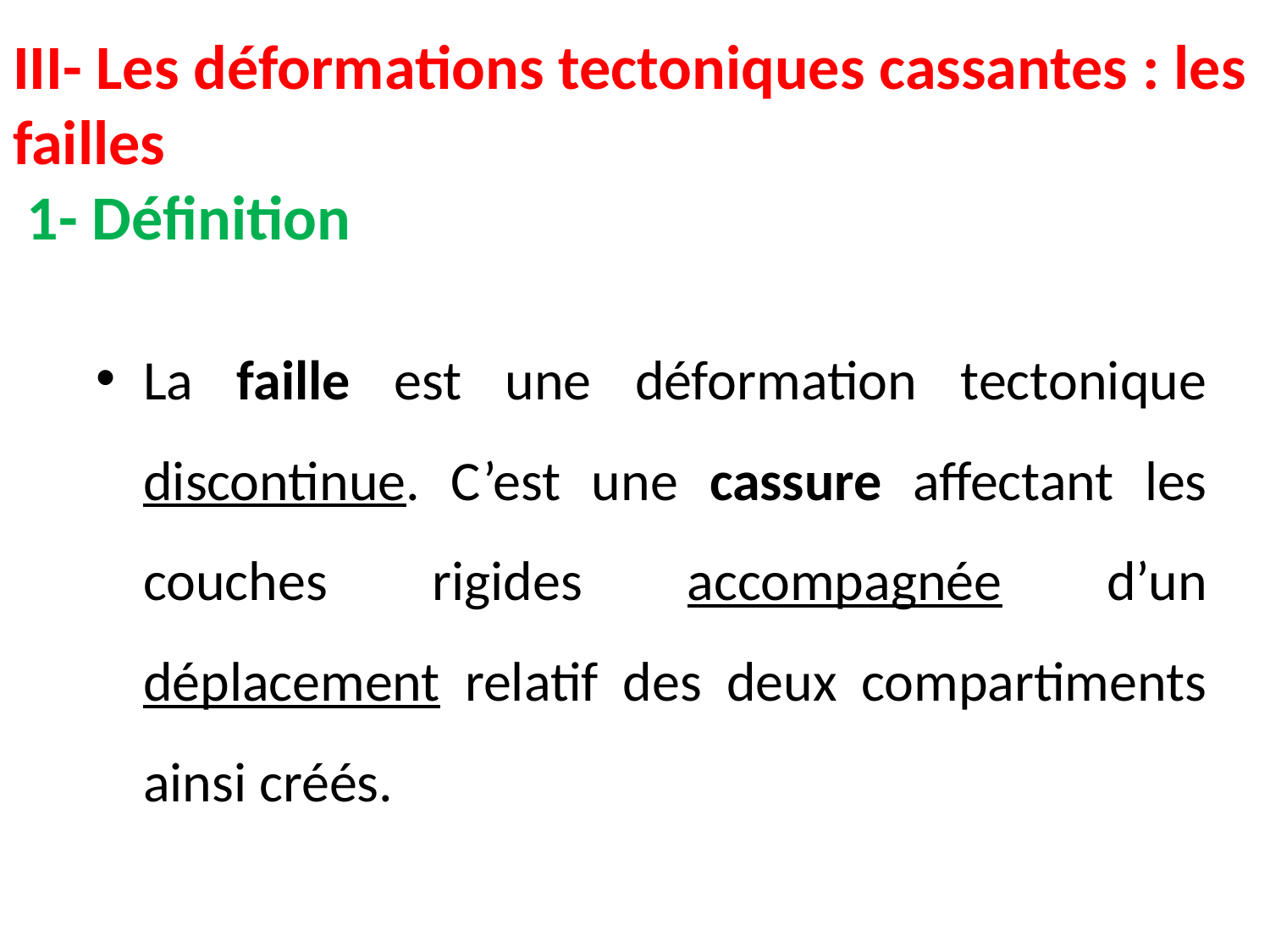

# III- Les déformations tectoniques cassantes : les failles 1- Définition
La faille est une déformation tectonique
discontinue. C’est une cassure affectant les couches rigides accompagnée d’un déplacement relatif des deux compartiments ainsi créés.